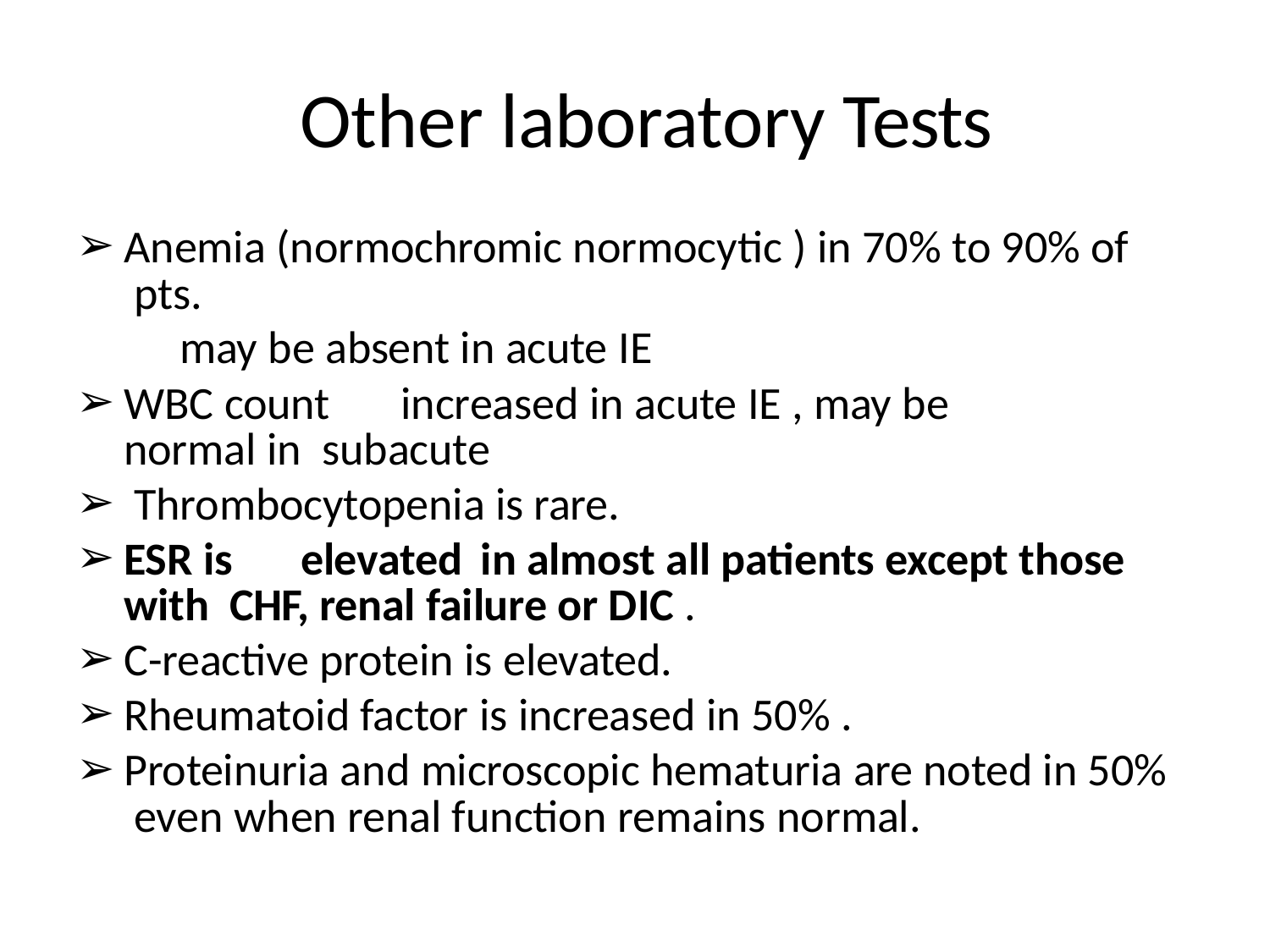

# Other laboratory Tests
Anemia (normochromic normocytic ) in 70% to 90% of  pts.
may be absent in acute IE
WBC count	increased in acute IE , may be normal in  subacute
Thrombocytopenia is rare.
ESR is	elevated	in almost all patients except those with  CHF, renal failure or DIC .
C-reactive protein is elevated.
Rheumatoid factor is increased in 50% .
Proteinuria and microscopic hematuria are noted in 50%  even when renal function remains normal.